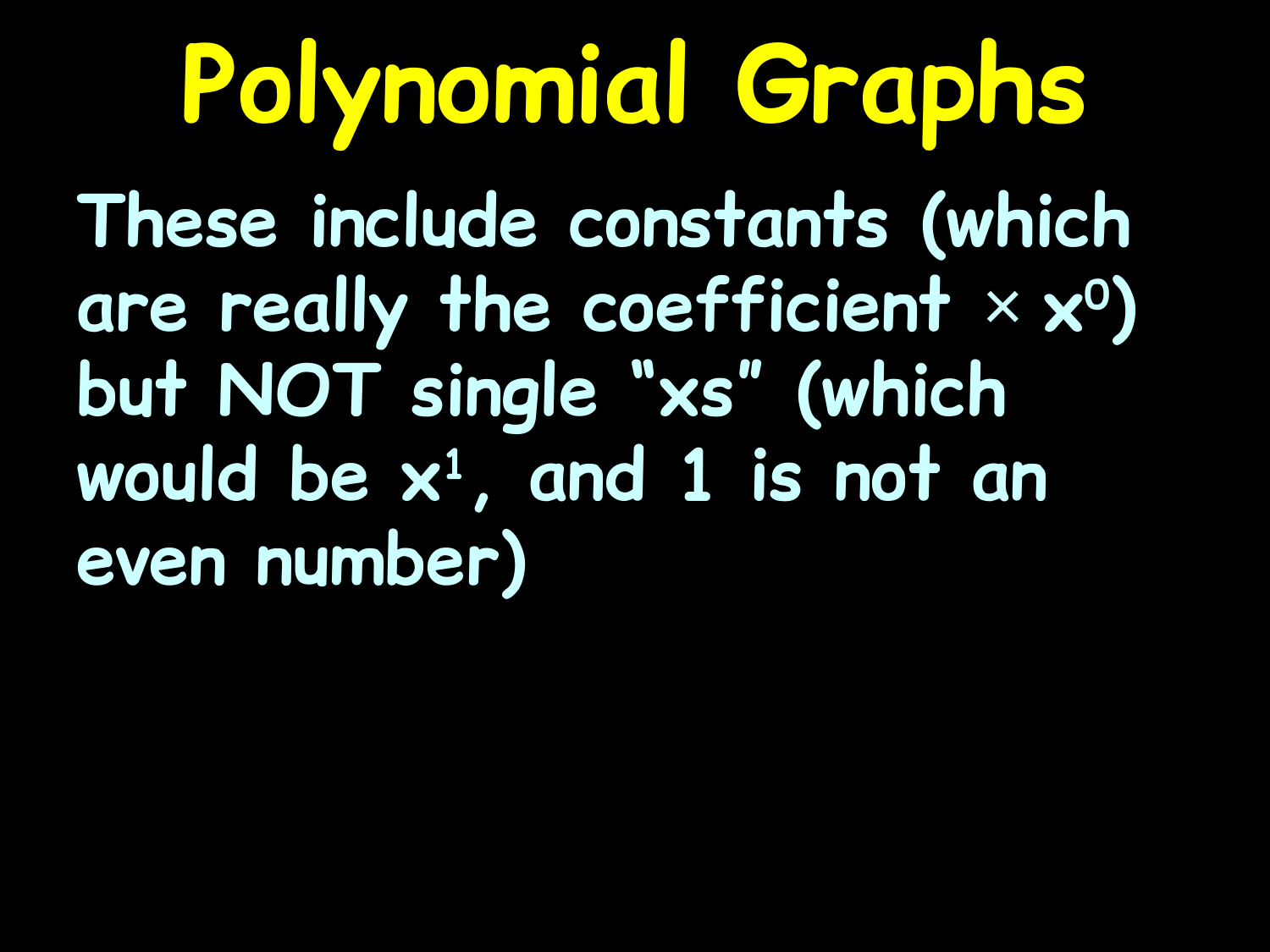

# Polynomial Graphs
These include constants (which are really the coefficient × x0) but NOT single “xs” (which would be x1, and 1 is not an even number)